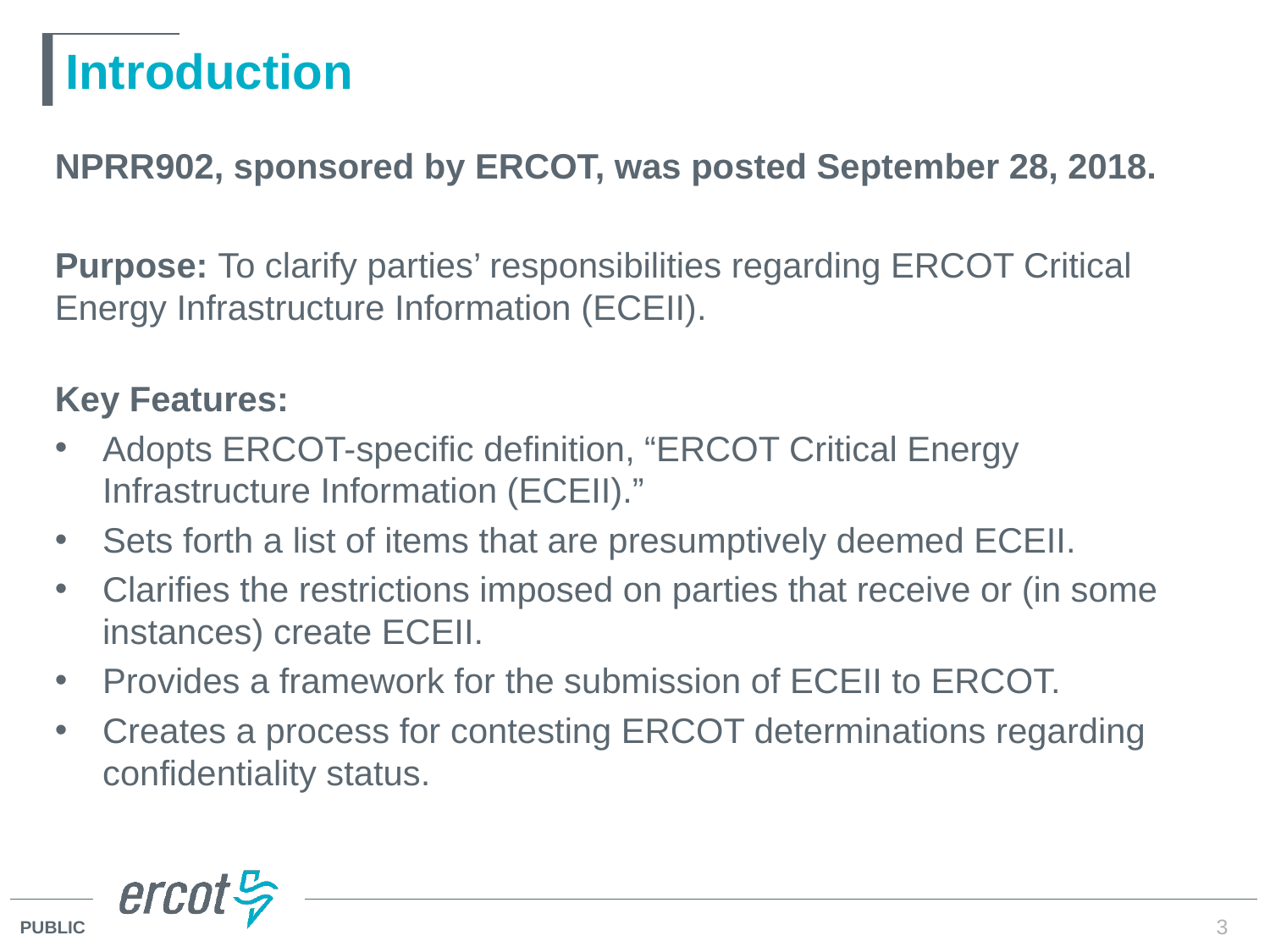

# Introduction
NPRR902, sponsored by ERCOT, was posted September 28, 2018.

Purpose: To clarify parties’ responsibilities regarding ERCOT Critical Energy Infrastructure Information (ECEII).
Key Features:
Adopts ERCOT-specific definition, “ERCOT Critical Energy Infrastructure Information (ECEII).”
Sets forth a list of items that are presumptively deemed ECEII.
Clarifies the restrictions imposed on parties that receive or (in some instances) create ECEII.
Provides a framework for the submission of ECEII to ERCOT.
Creates a process for contesting ERCOT determinations regarding confidentiality status.

3